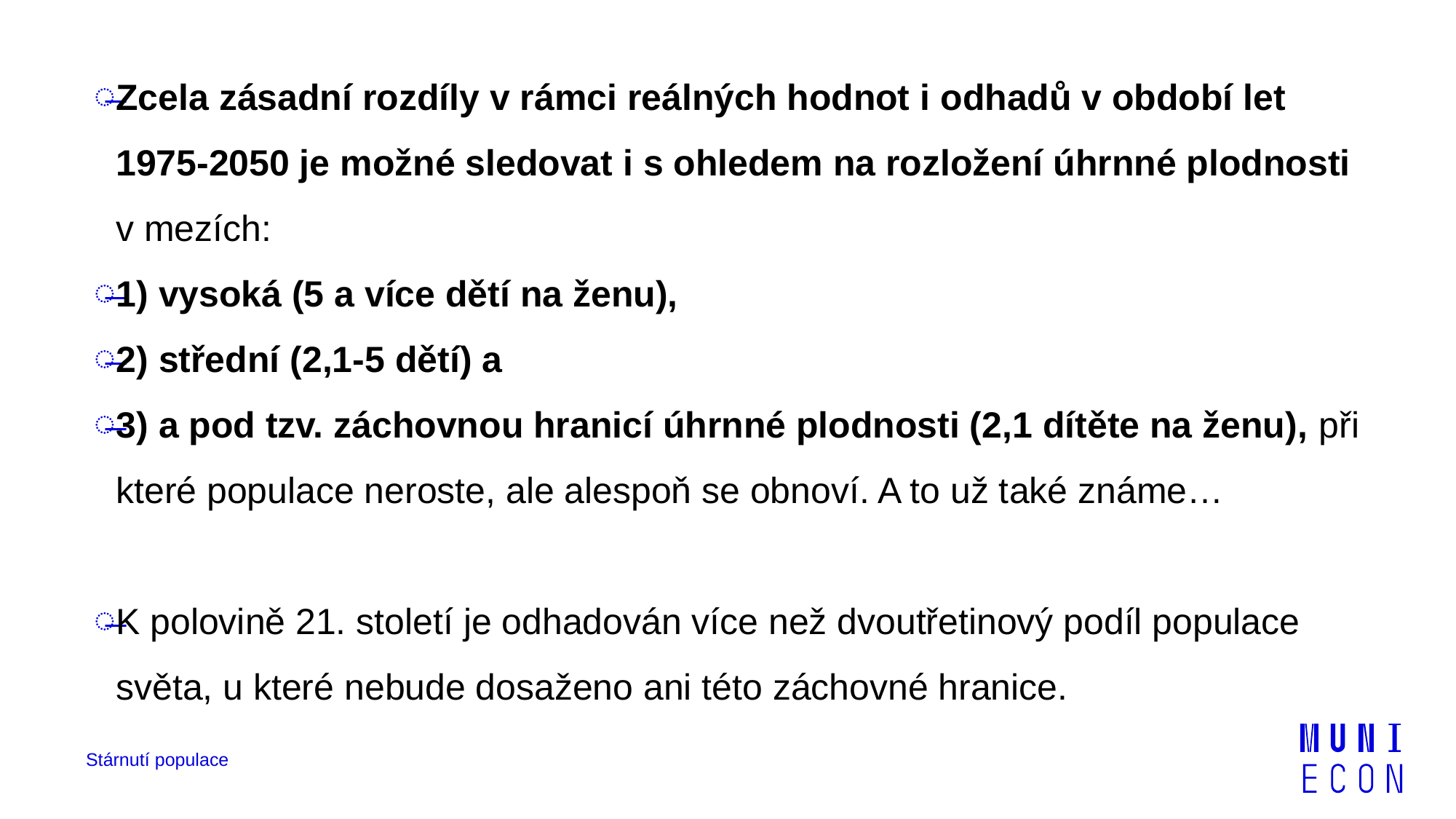

Zcela zásadní rozdíly v rámci reálných hodnot i odhadů v období let 1975-2050 je možné sledovat i s ohledem na rozložení úhrnné plodnosti v mezích:
1) vysoká (5 a více dětí na ženu),
2) střední (2,1-5 dětí) a
3) a pod tzv. záchovnou hranicí úhrnné plodnosti (2,1 dítěte na ženu), při které populace neroste, ale alespoň se obnoví. A to už také známe…

K polovině 21. století je odhadován více než dvoutřetinový podíl populace světa, u které nebude dosaženo ani této záchovné hranice.
Stárnutí populace